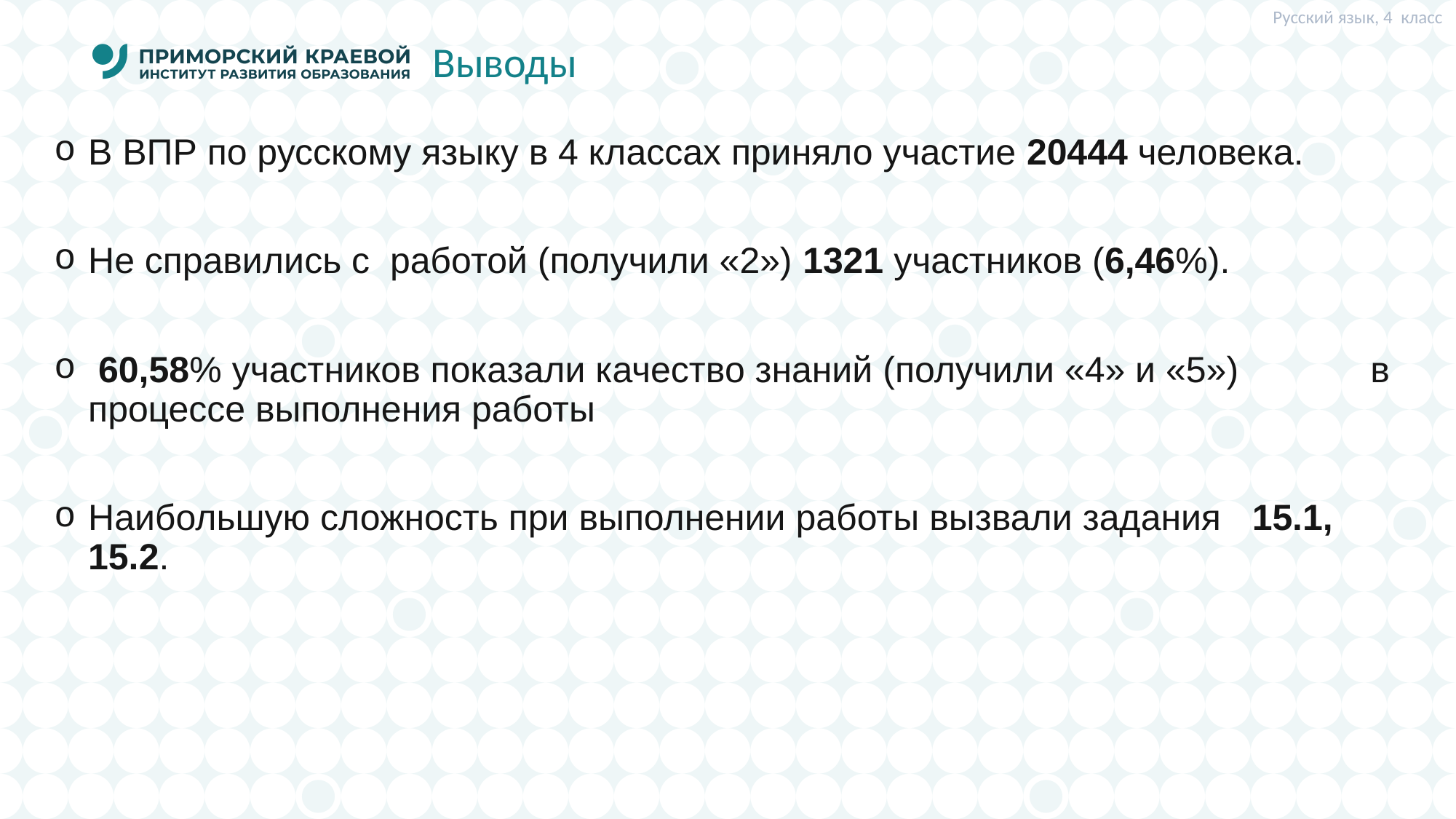

Русский язык, 4  класс
# Выводы
В ВПР по русскому языку в 4 классах приняло участие 20444 человека.

Не справились с  работой (получили «2») 1321 участников (6,46%).

 60,58% участников показали качество знаний (получили «4» и «5»)             в  процессе выполнения работы

Наибольшую сложность при выполнении работы вызвали задания   15.1, 15.2.